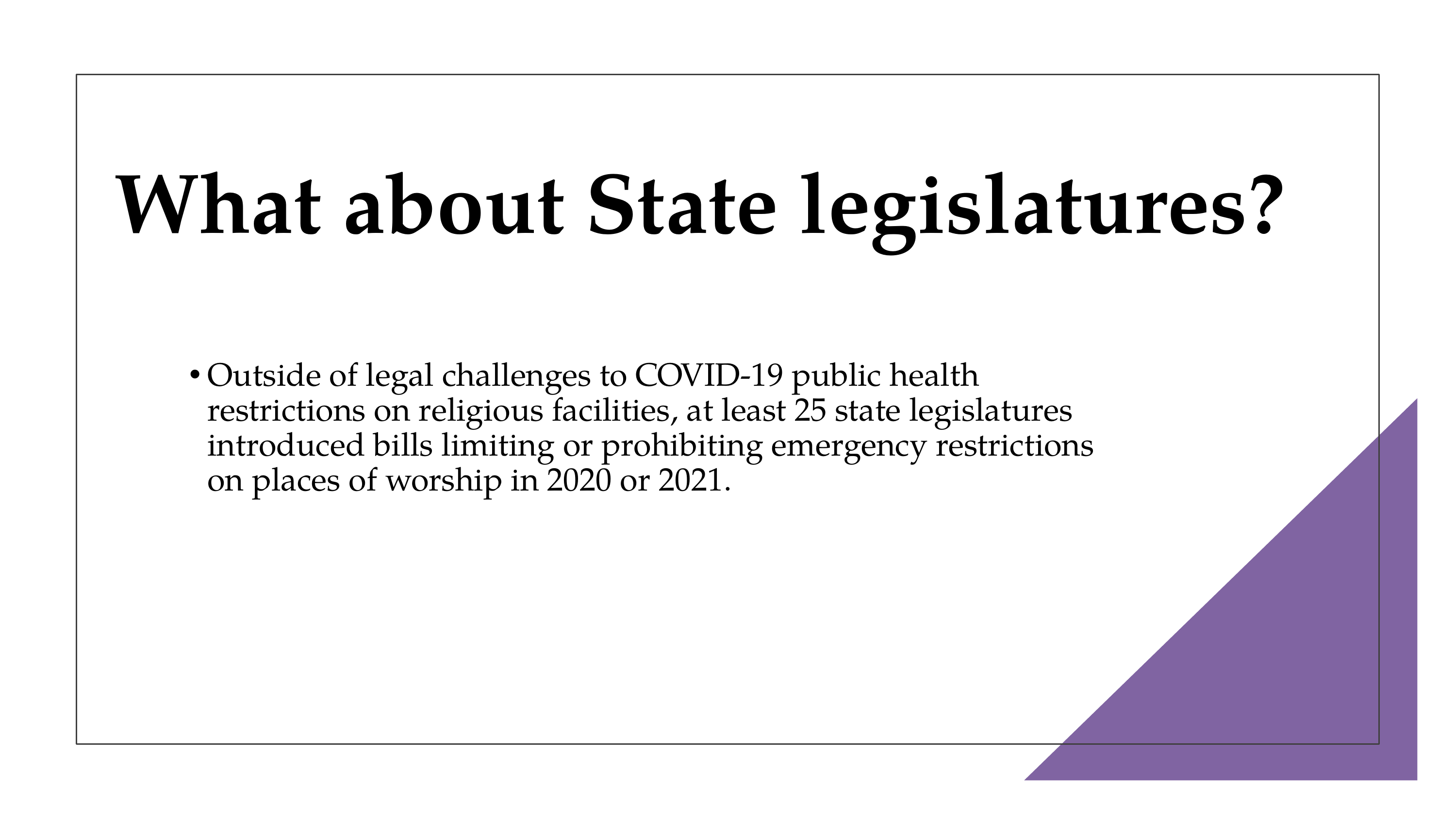

What about State legislatures?
Outside of legal challenges to COVID-19 public health restrictions on religious facilities, at least 25 state legislatures introduced bills limiting or prohibiting emergency restrictions on places of worship in 2020 or 2021.